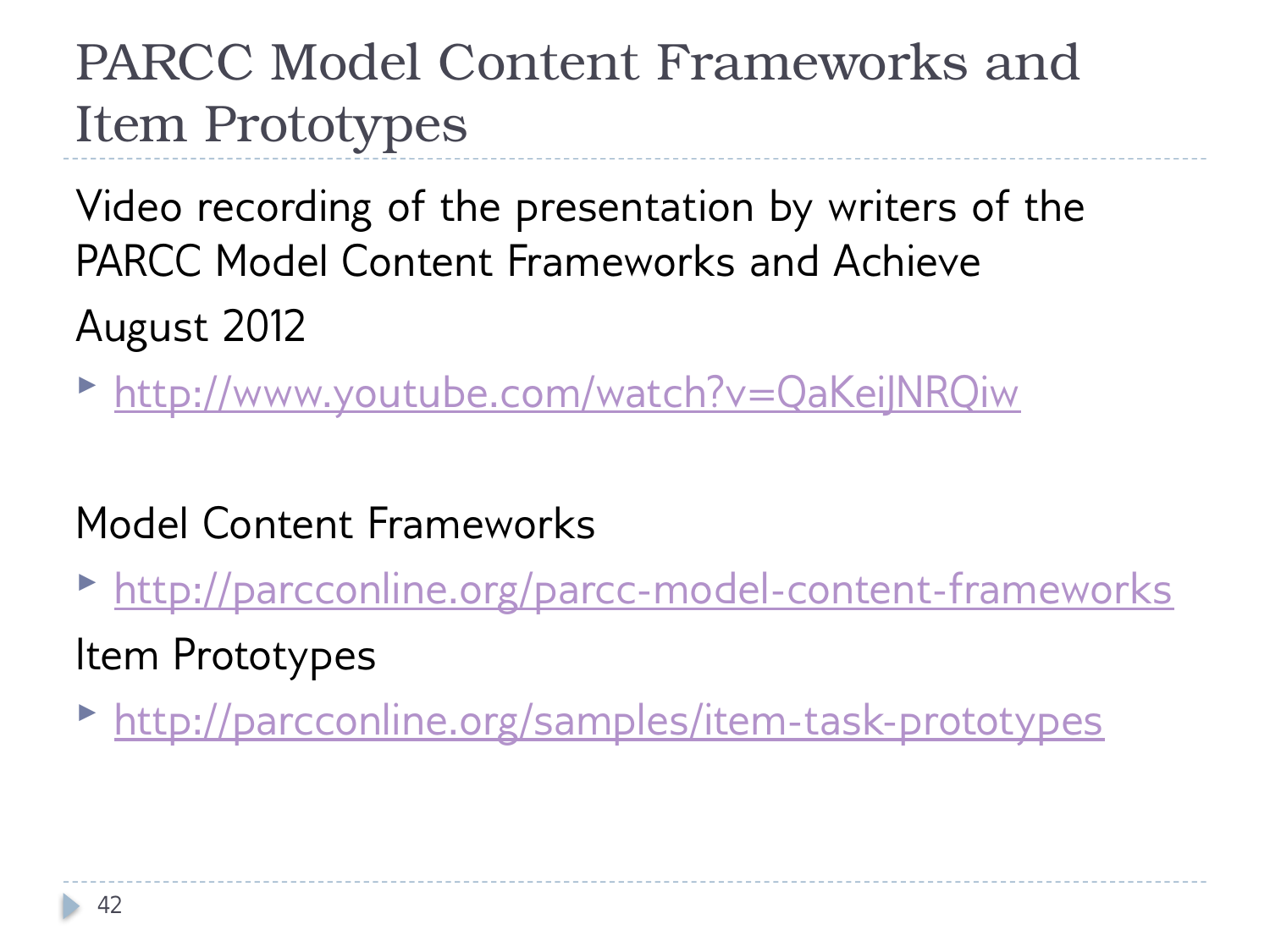

# PARCC Model Content Frameworks and Item Prototypes
Video recording of the presentation by writers of the PARCC Model Content Frameworks and Achieve
August 2012
http://www.youtube.com/watch?v=QaKeiJNRQiw

Model Content Frameworks
http://parcconline.org/parcc-model-content-frameworks
Item Prototypes
http://parcconline.org/samples/item-task-prototypes

42